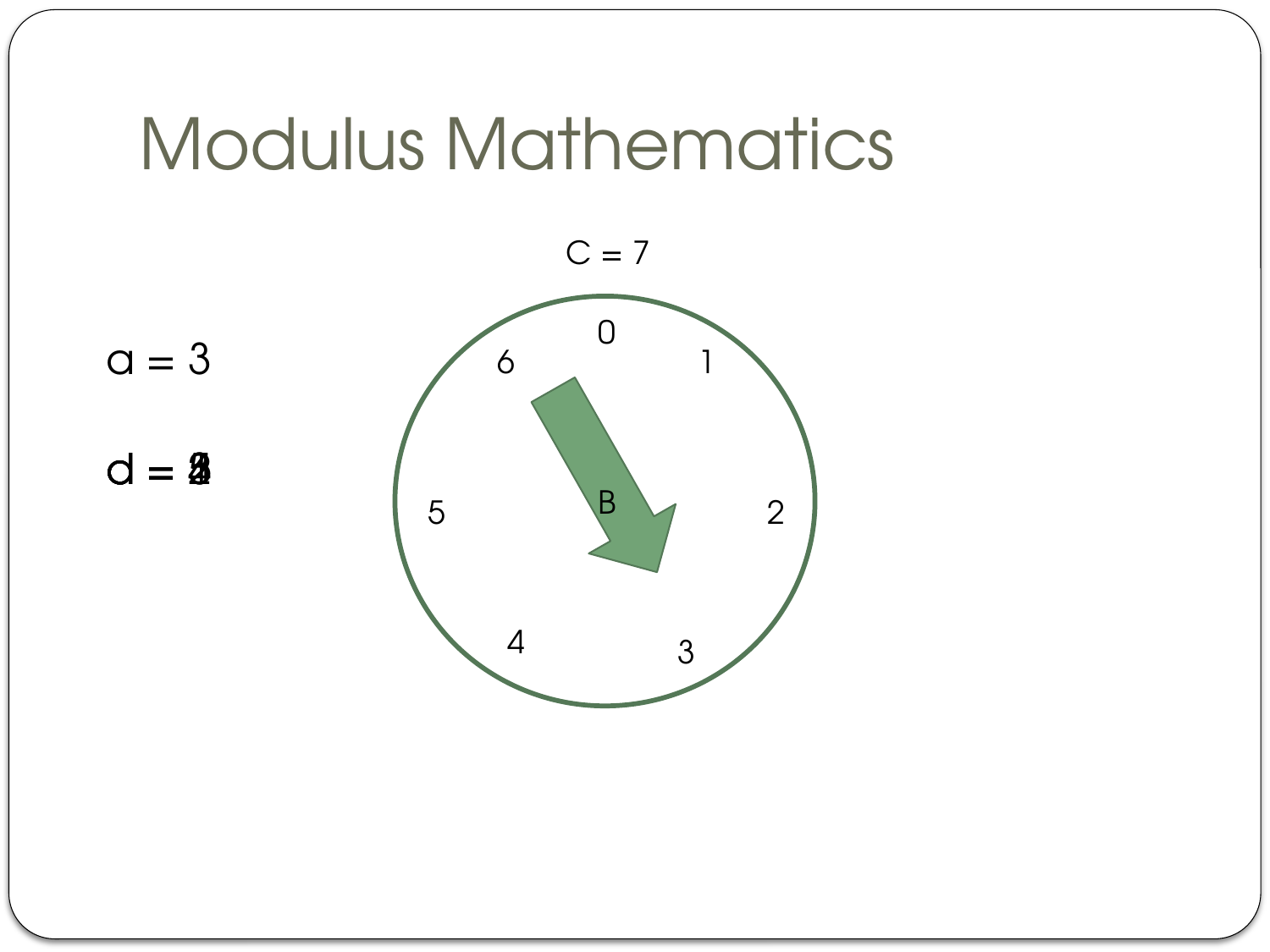

# Modulus Mathematics
C = 7

0
a = 3
6
1

d = 1
d = 2
d = 3
d = 4
d = 5
B
5
2
4
3